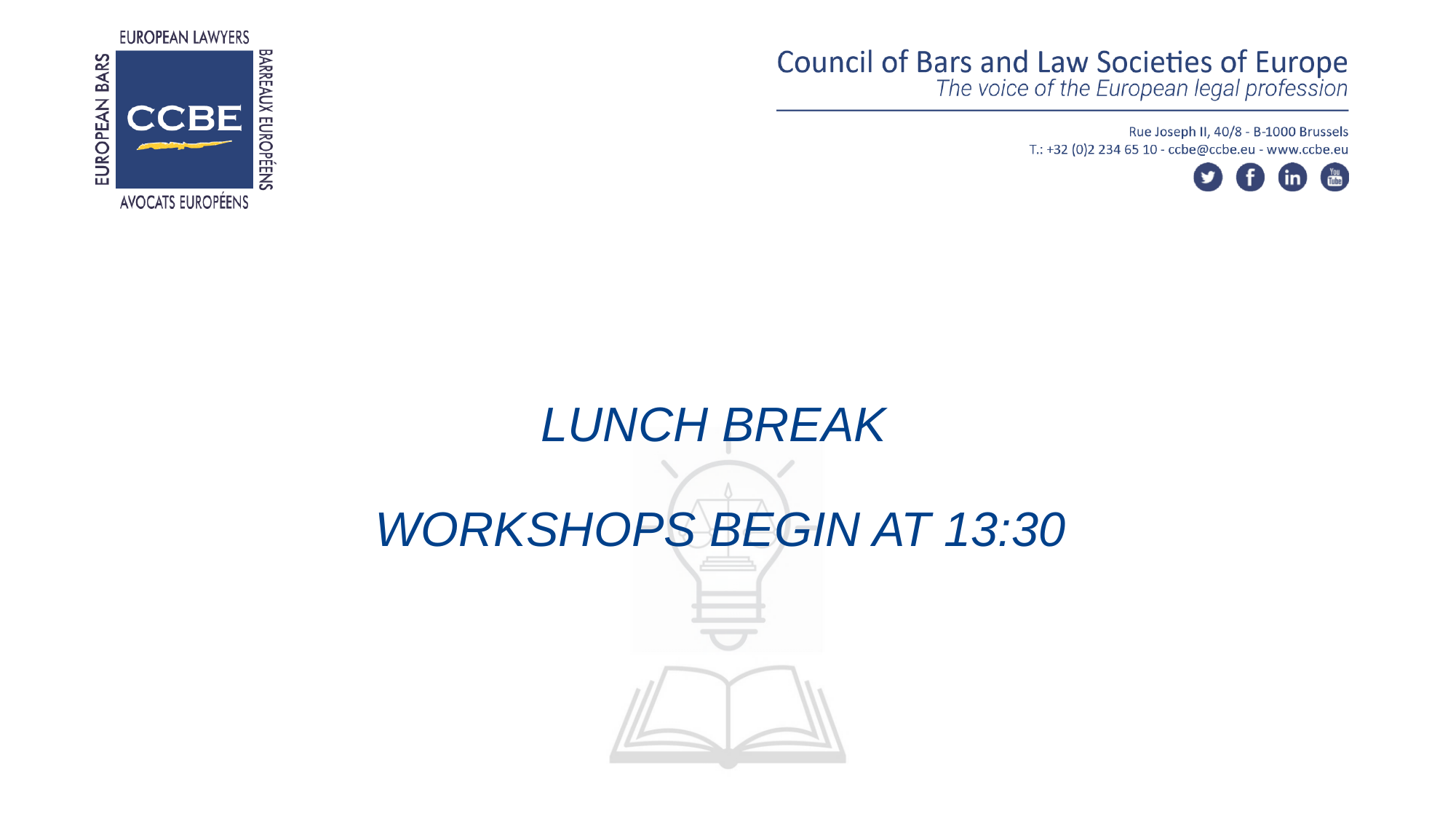

# LUNCH BREAK WORKSHOPS BEGIN AT 13:30